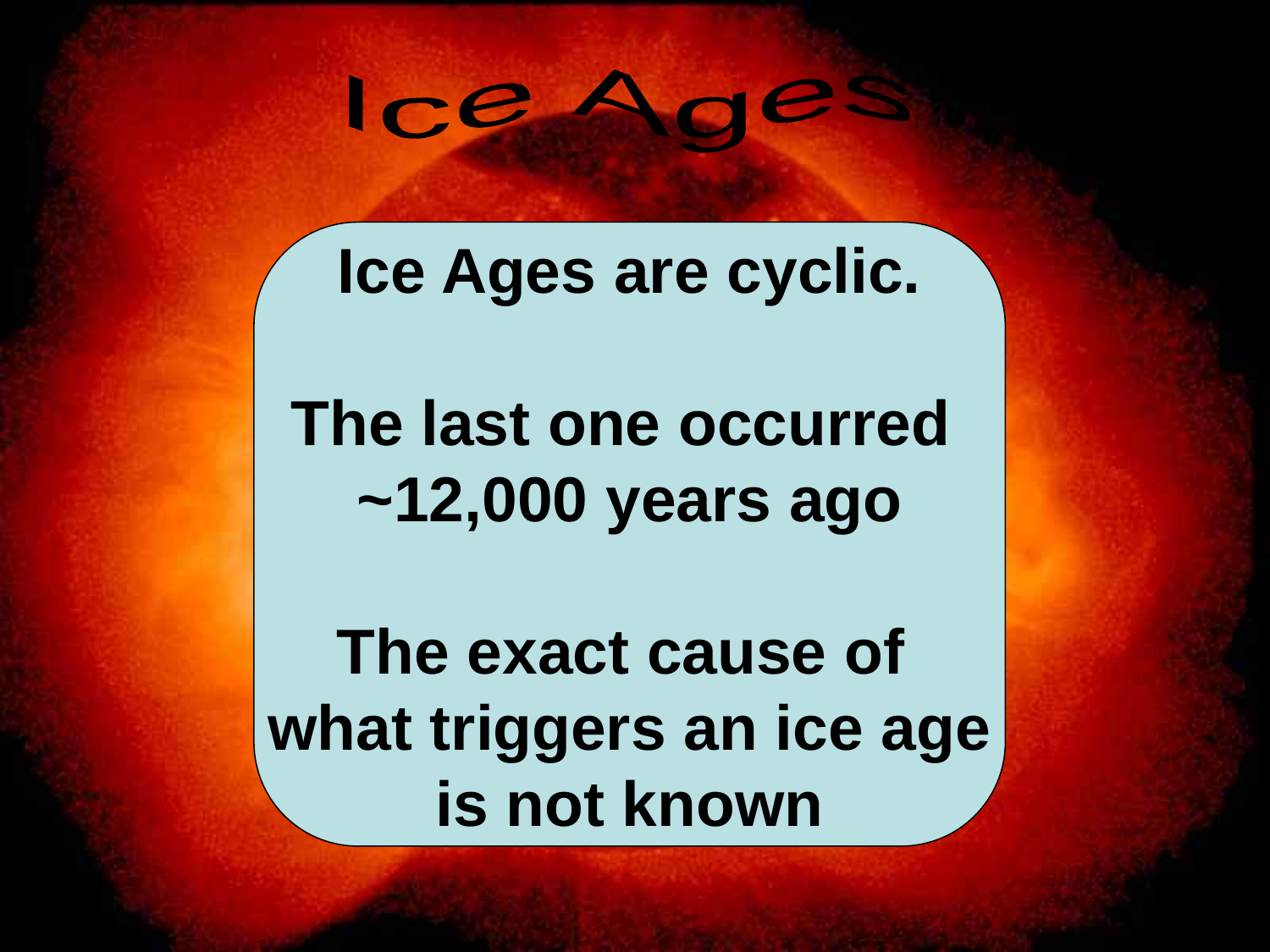

Ice Ages
Ice Ages are cyclic.

The last one occurred
~12,000 years ago

The exact cause of
what triggers an ice age
is not known